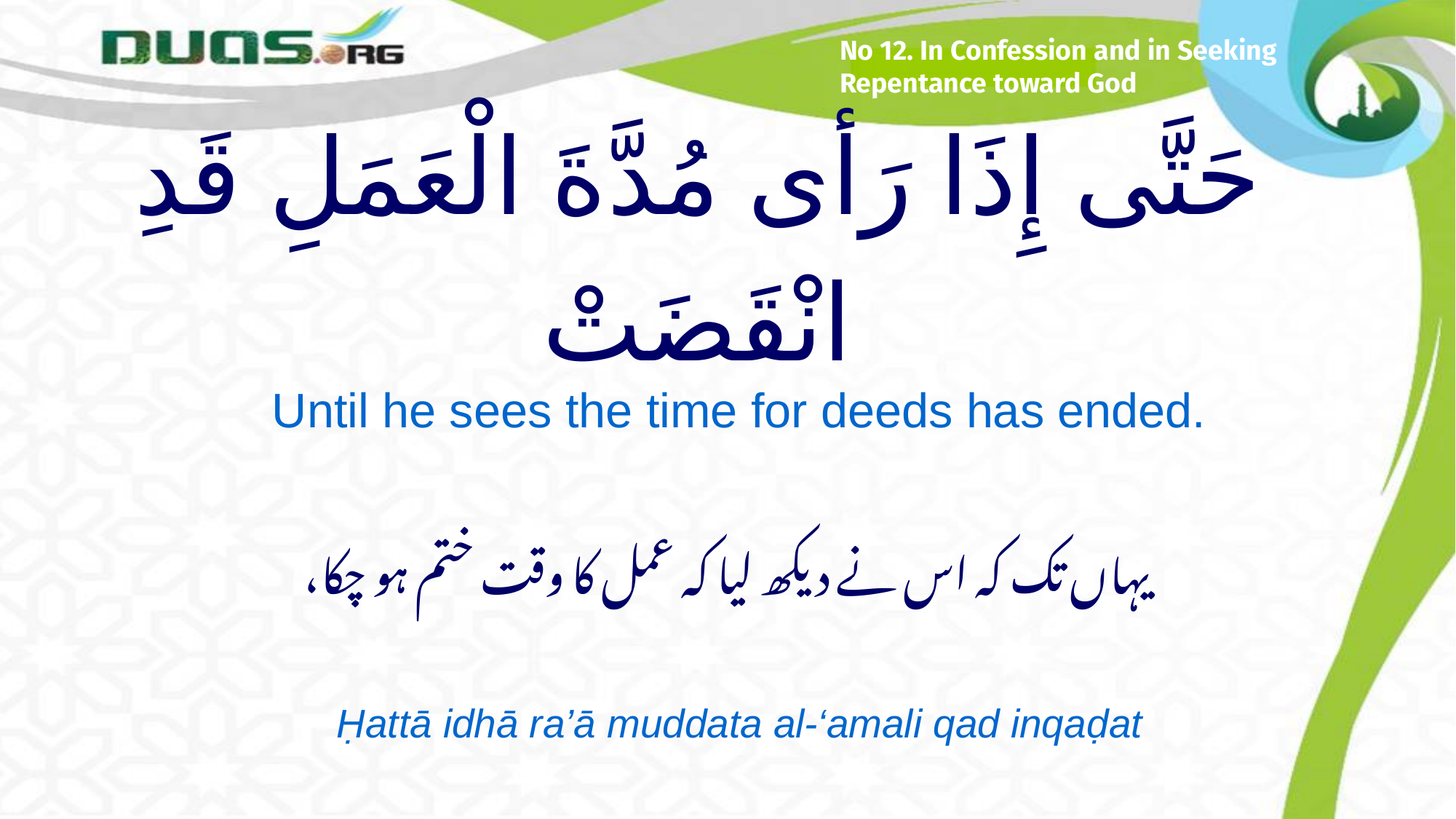

No 12. In Confession and in Seeking Repentance toward God

# حَتَّى إِذَا رَأى مُدَّةَ الْعَمَلِ قَدِ انْقَضَتْ

Until he sees the time for deeds has ended.

یہاں تک کہ اس نے دیکھ لیا کہ عمل کا وقت ختم ہو چکا،
Ḥattā idhā ra’ā muddata al-‘amali qad inqaḍat